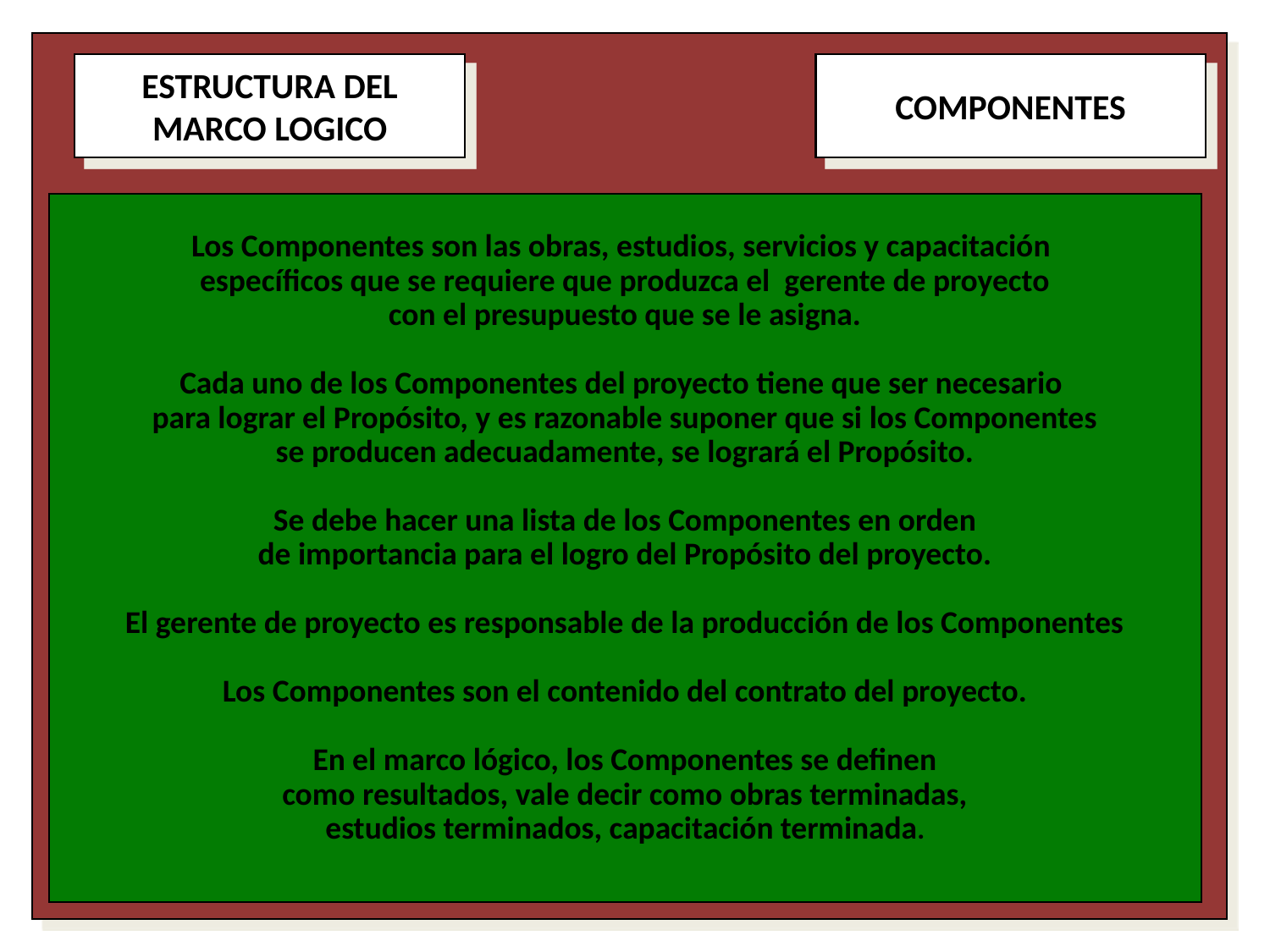

ESTRUCTURA DEL
MARCO LOGICO
COMPONENTES

Los Componentes son las obras, estudios, servicios y capacitación
específicos que se requiere que produzca el  gerente de proyecto
con el presupuesto que se le asigna.

Cada uno de los Componentes del proyecto tiene que ser necesario
para lograr el Propósito, y es razonable suponer que si los Componentes
se producen adecuadamente, se logrará el Propósito.

Se debe hacer una lista de los Componentes en orden
de importancia para el logro del Propósito del proyecto.

El gerente de proyecto es responsable de la producción de los Componentes

Los Componentes son el contenido del contrato del proyecto.

En el marco lógico, los Componentes se definen
como resultados, vale decir como obras terminadas,
estudios terminados, capacitación terminada.